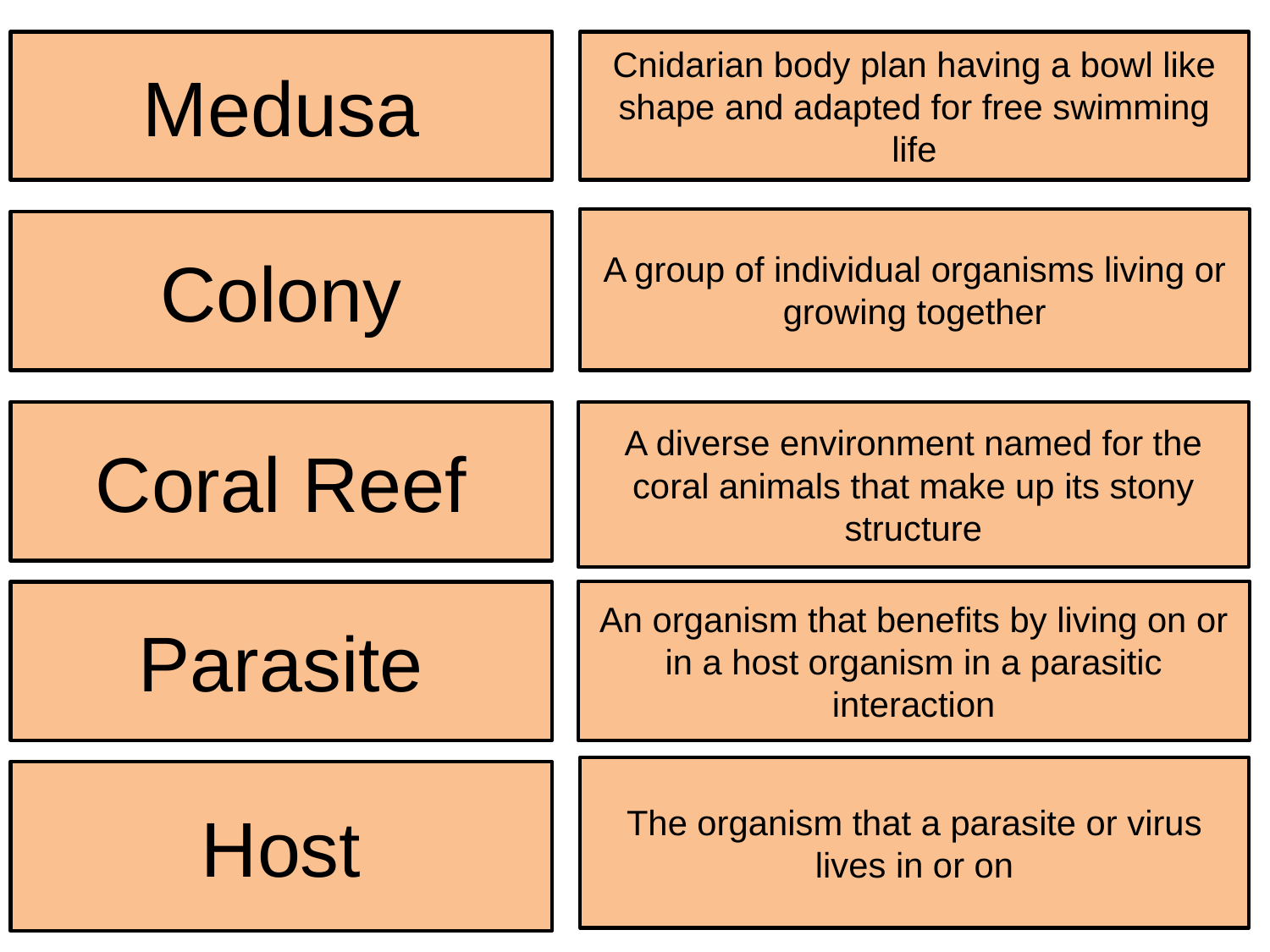

Medusa
Cnidarian body plan having a bowl like shape and adapted for free swimming life
A group of individual organisms living or growing together
Colony
Coral Reef
A diverse environment named for the coral animals that make up its stony structure
An organism that benefits by living on or in a host organism in a parasitic interaction
Parasite
The organism that a parasite or virus lives in or on
Host